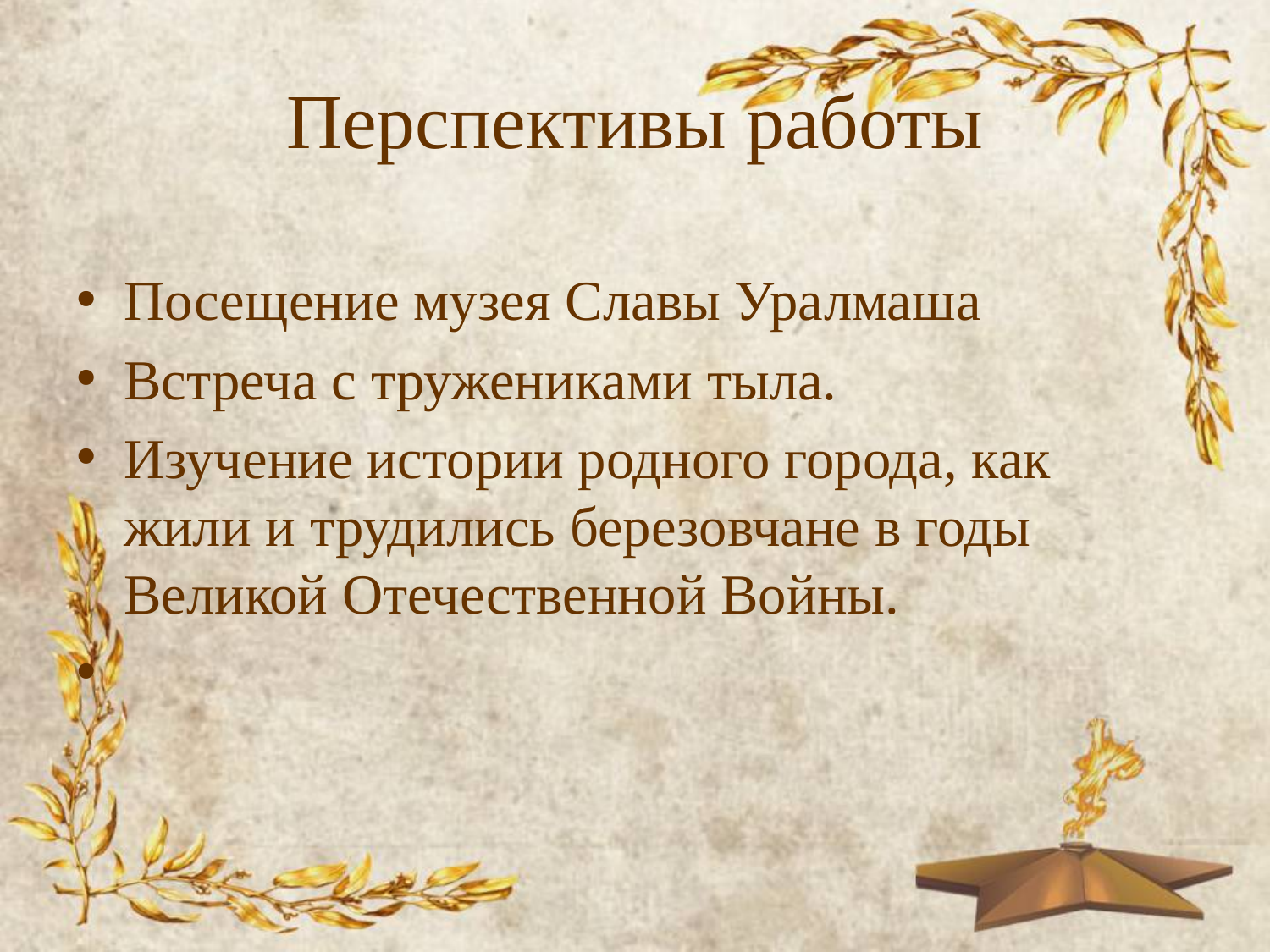

# Перспективы работы
Посещение музея Славы Уралмаша
Встреча с тружениками тыла.
Изучение истории родного города, как жили и трудились березовчане в годы Великой Отечественной Войны.